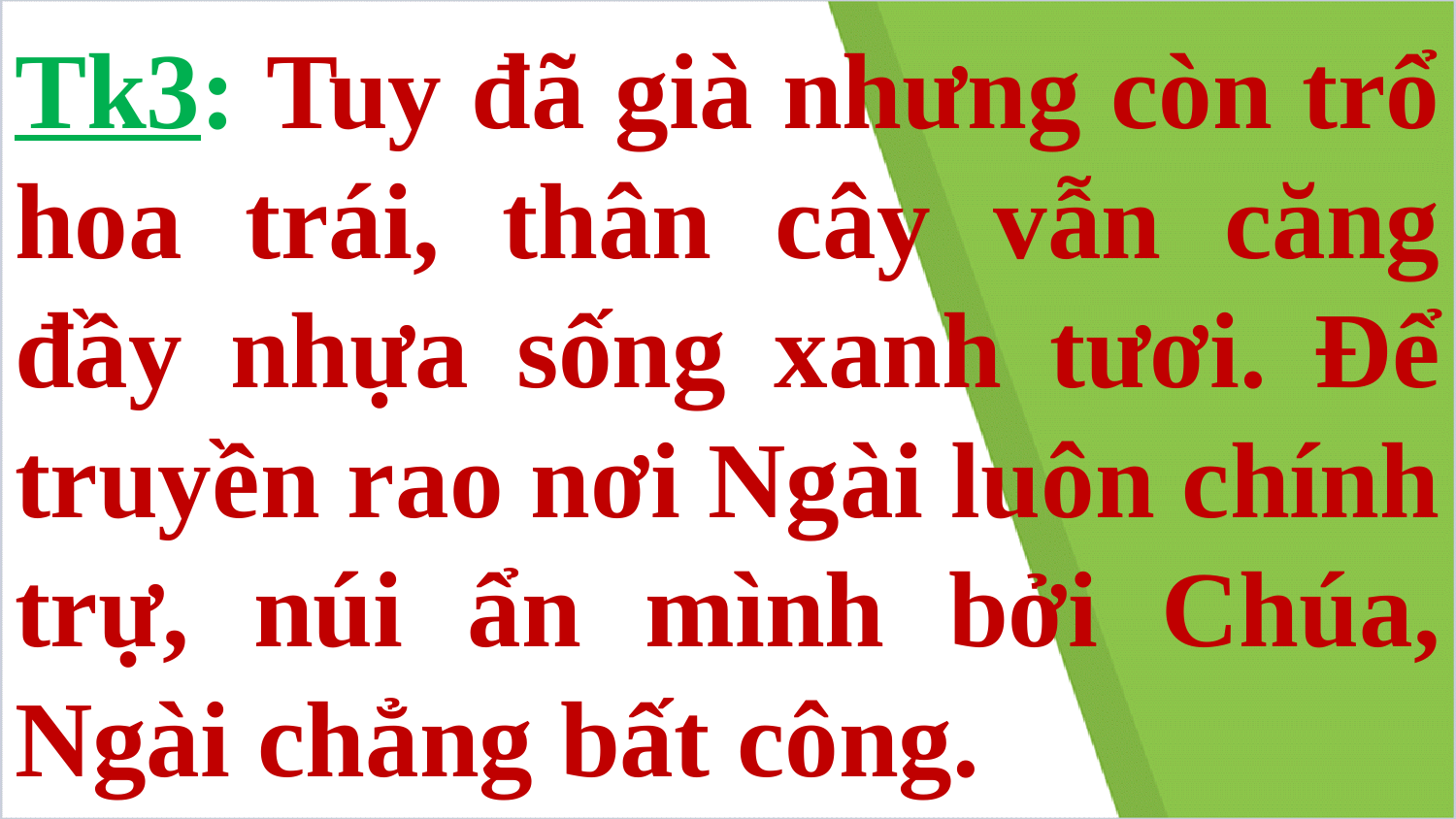

# Tk3: Tuy đã già nhưng còn trổ hoa trái, thân cây vẫn căng đầy nhựa sống xanh tươi. Để truyền rao nơi Ngài luôn chính trự, núi ẩn mình bởi Chúa, Ngài chẳng bất công.